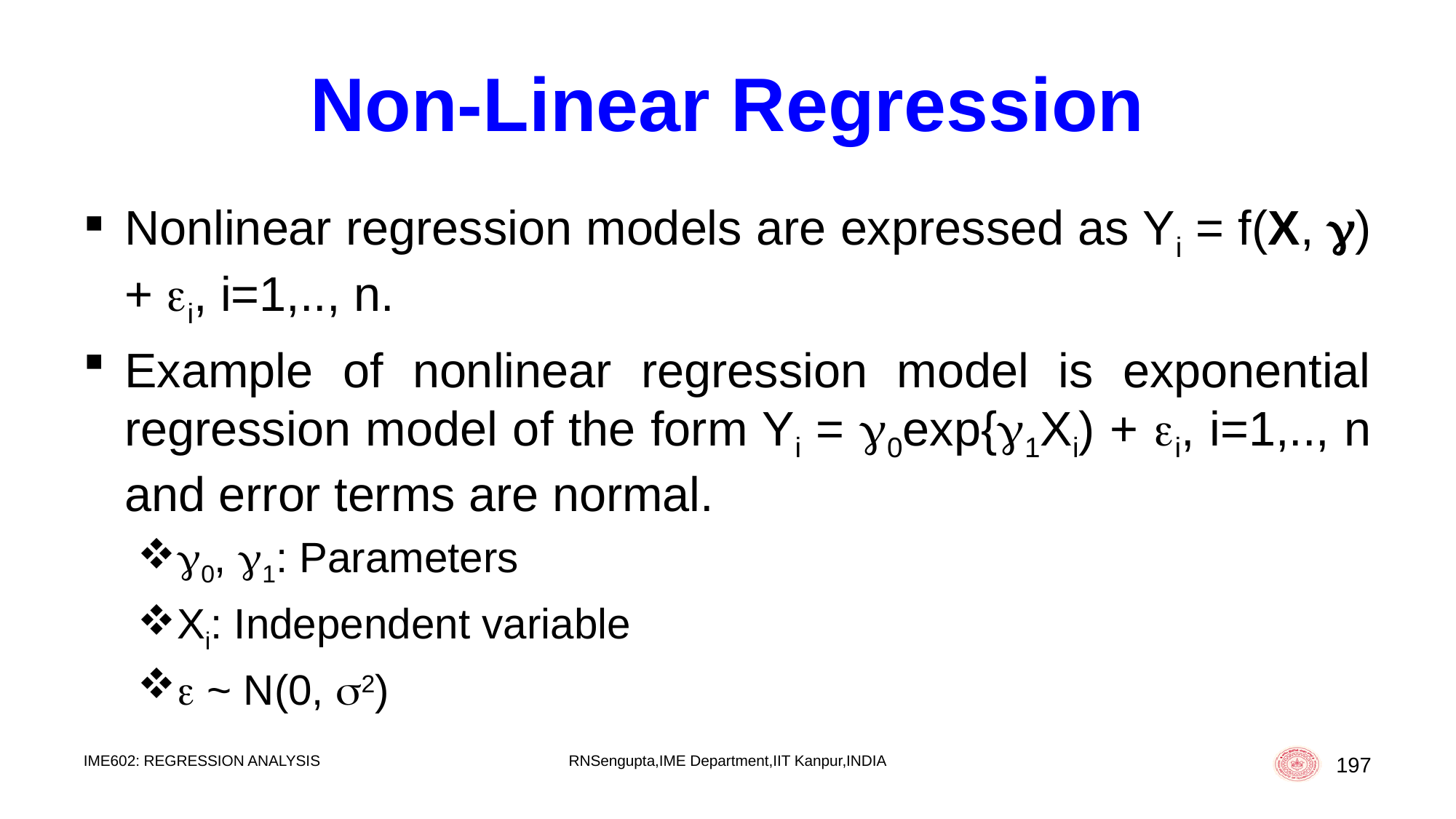

# Non-Linear Regression
Nonlinear regression models are expressed as Yi = f(X, γ) + εi, i=1,.., n.
Example of nonlinear regression model is exponential regression model of the form Yi = γ0exp{γ1Xi) + εi, i=1,.., n and error terms are normal.
γ0, γ1: Parameters
Xi: Independent variable
ε ~ N(0, σ2)
IME602: REGRESSION ANALYSIS
RNSengupta,IME Department,IIT Kanpur,INDIA
197